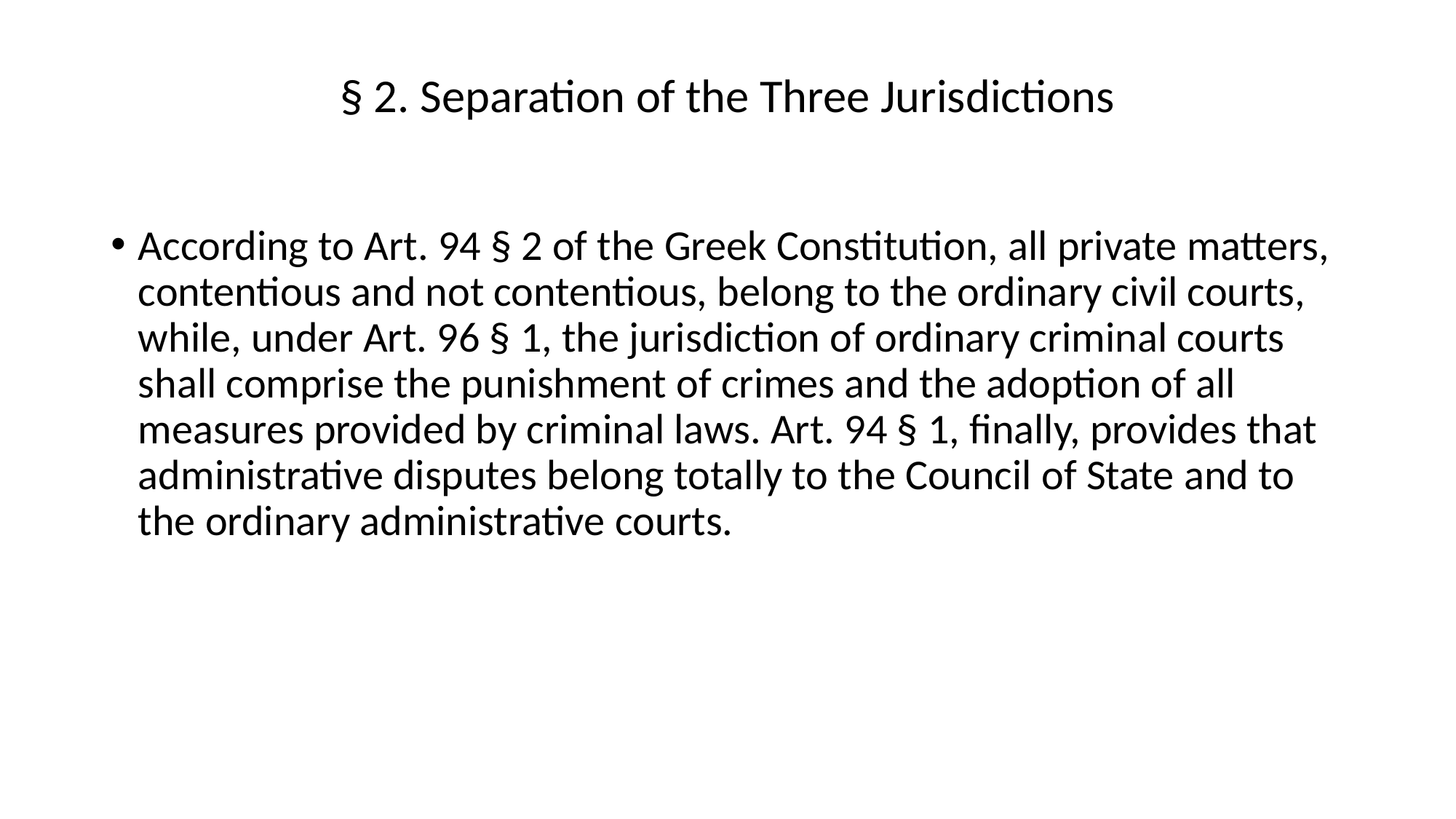

# § 2. Separation of the Three Jurisdictions
According to Art. 94 § 2 of the Greek Constitution, all private matters, contentious and not contentious, belong to the ordinary civil courts, while, under Art. 96 § 1, the jurisdiction of ordinary criminal courts shall comprise the punishment of crimes and the adoption of all measures provided by criminal laws. Art. 94 § 1, finally, provides that administrative disputes belong totally to the Council of State and to the ordinary administrative courts.